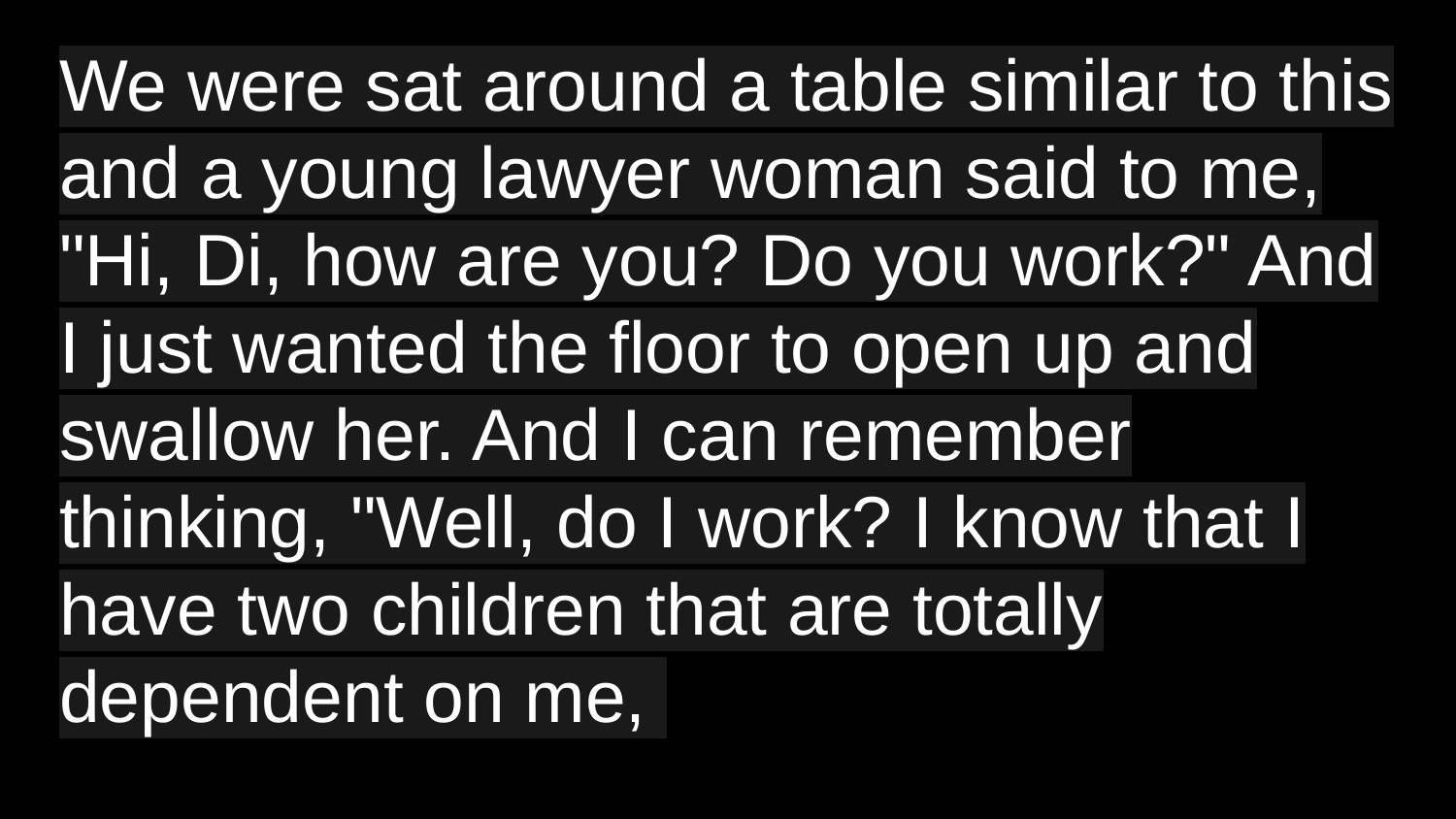

We were sat around a table similar to this and a young lawyer woman said to me, "Hi, Di, how are you? Do you work?" And I just wanted the floor to open up and swallow her. And I can remember thinking, "Well, do I work? I know that I have two children that are totally dependent on me,